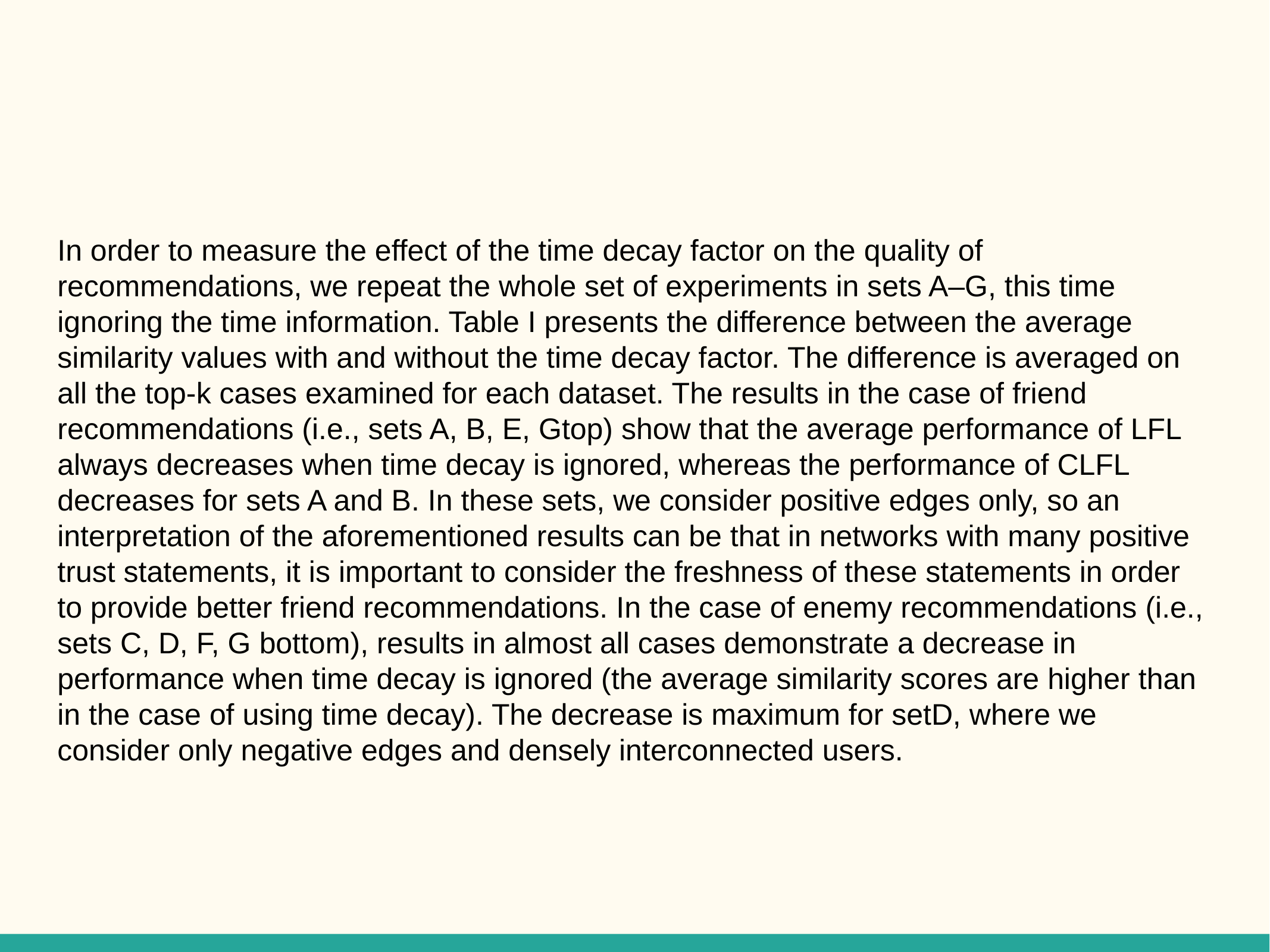

#
In order to measure the effect of the time decay factor on the quality of recommendations, we repeat the whole set of experiments in sets A–G, this time ignoring the time information. Table I presents the difference between the average similarity values with and without the time decay factor. The difference is averaged on all the top-k cases examined for each dataset. The results in the case of friend recommendations (i.e., sets A, B, E, Gtop) show that the average performance of LFL always decreases when time decay is ignored, whereas the performance of CLFL decreases for sets A and B. In these sets, we consider positive edges only, so an interpretation of the aforementioned results can be that in networks with many positive trust statements, it is important to consider the freshness of these statements in order to provide better friend recommendations. In the case of enemy recommendations (i.e., sets C, D, F, G bottom), results in almost all cases demonstrate a decrease in performance when time decay is ignored (the average similarity scores are higher than in the case of using time decay). The decrease is maximum for setD, where we consider only negative edges and densely interconnected users.